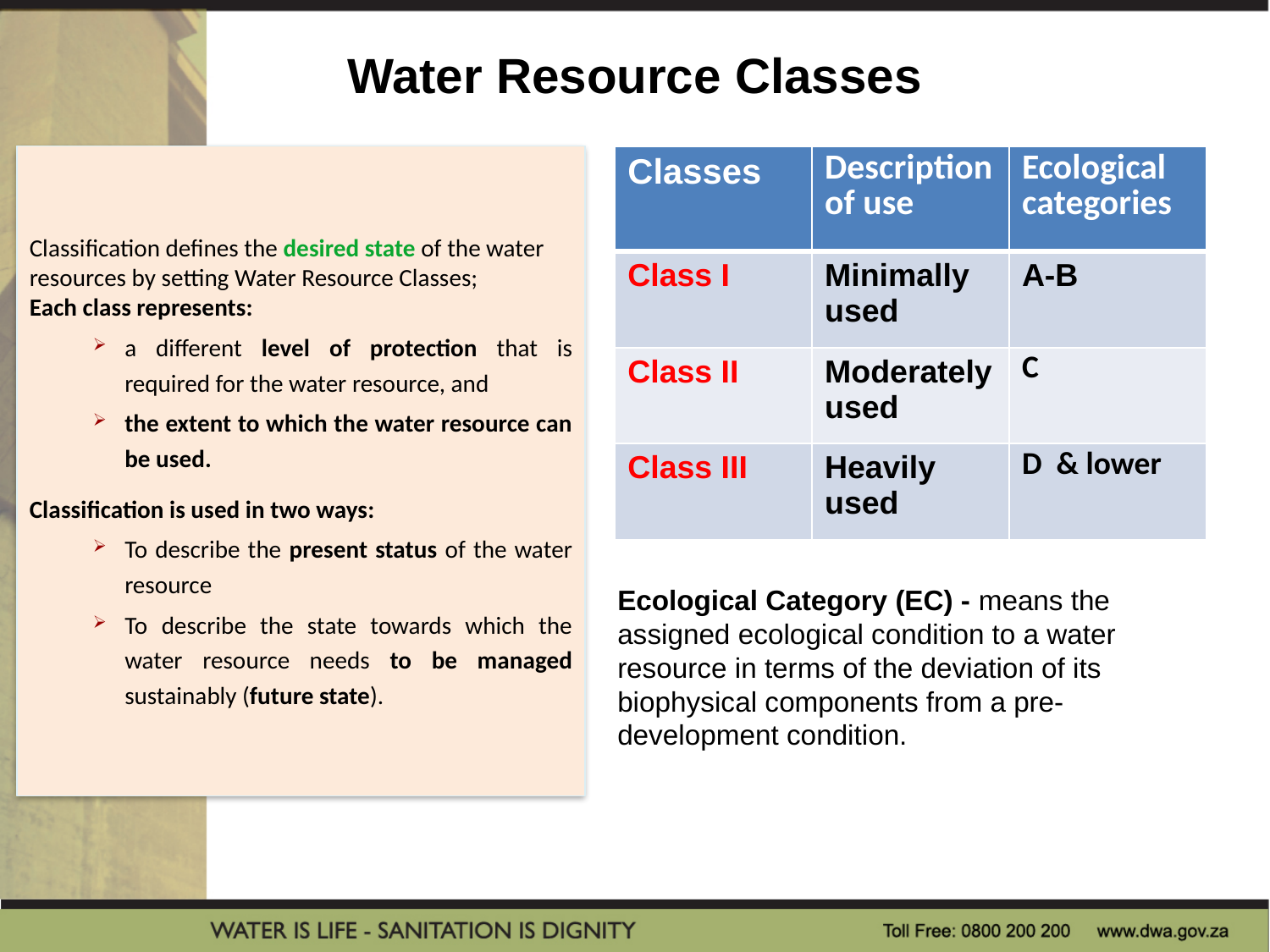

# Water Resource Classes
Classification defines the desired state of the water resources by setting Water Resource Classes;
Each class represents:
a different level of protection that is required for the water resource, and
the extent to which the water resource can be used.
Classification is used in two ways:
To describe the present status of the water resource
To describe the state towards which the water resource needs to be managed sustainably (future state).
| Classes | Description of use | Ecological categories |
| --- | --- | --- |
| Class I | Minimally used | A-B |
| Class II | Moderately used | C |
| Class III | Heavily used | D & lower |
Ecological Category (EC) - means the assigned ecological condition to a water resource in terms of the deviation of its biophysical components from a pre-development condition.